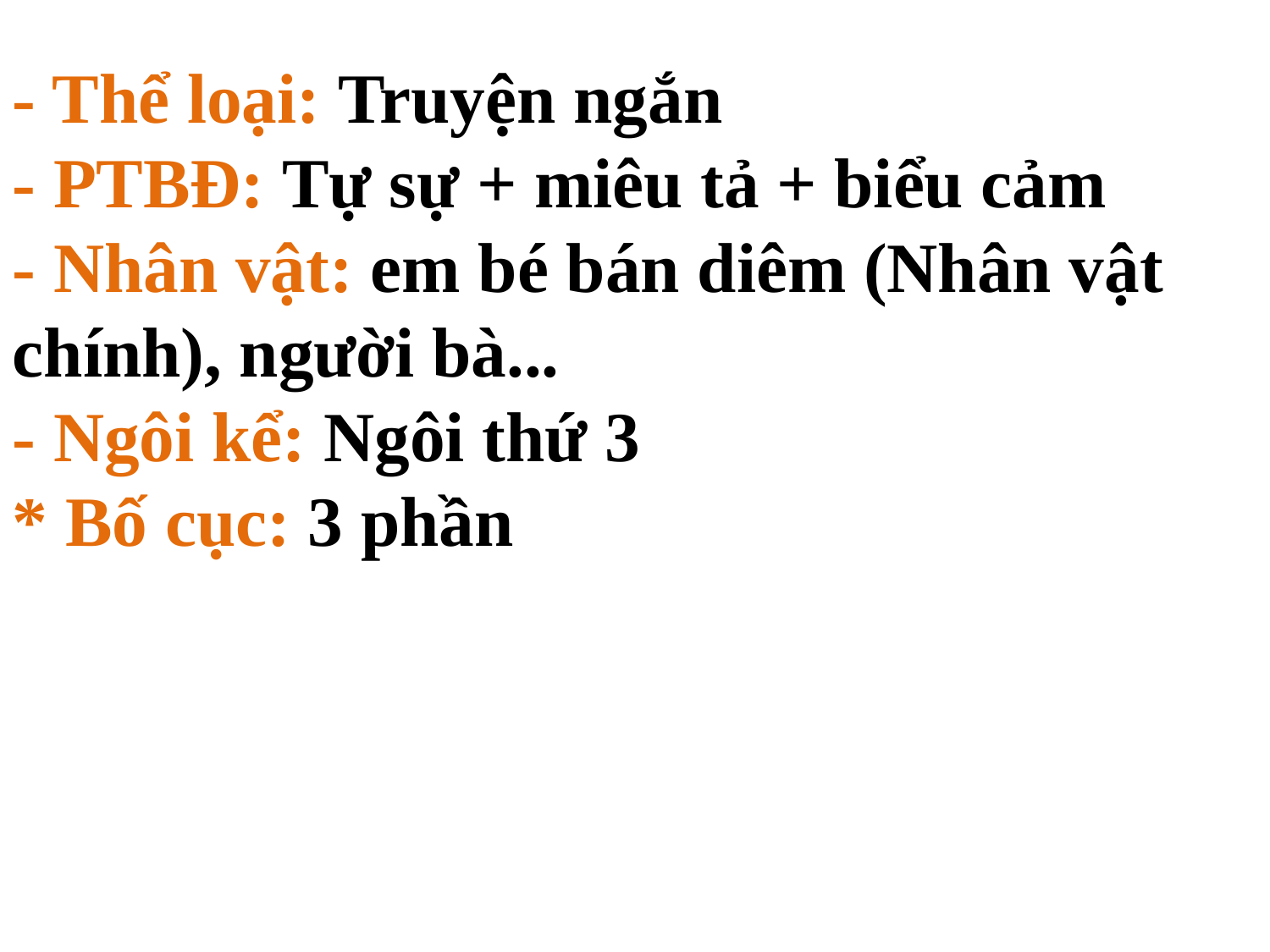

- Thể loại: Truyện ngắn
- PTBĐ: Tự sự + miêu tả + biểu cảm
- Nhân vật: em bé bán diêm (Nhân vật chính), người bà...
- Ngôi kể: Ngôi thứ 3
* Bố cục: 3 phần